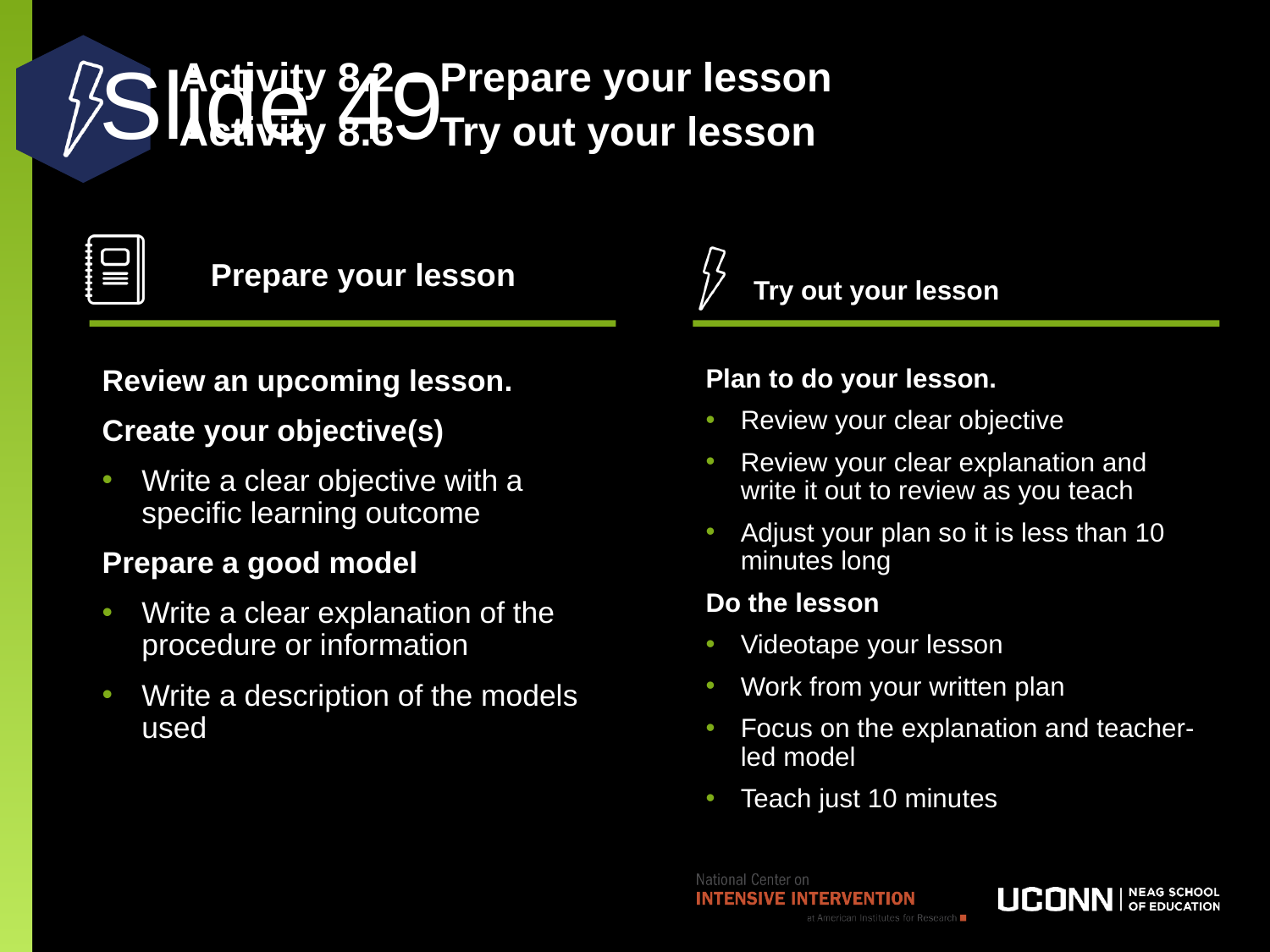

Activity 8.2 – Prepare your lesson
Activity 8.3 – Try out your lesson
# Slide 49
Try out your lesson
Prepare your lesson
Plan to do your lesson.
Review your clear objective
Review your clear explanation and write it out to review as you teach
Adjust your plan so it is less than 10 minutes long
Do the lesson
Videotape your lesson
Work from your written plan
Focus on the explanation and teacher-led model
Teach just 10 minutes
Review an upcoming lesson.
Create your objective(s)
Write a clear objective with a specific learning outcome
Prepare a good model
Write a clear explanation of the procedure or information
Write a description of the models used